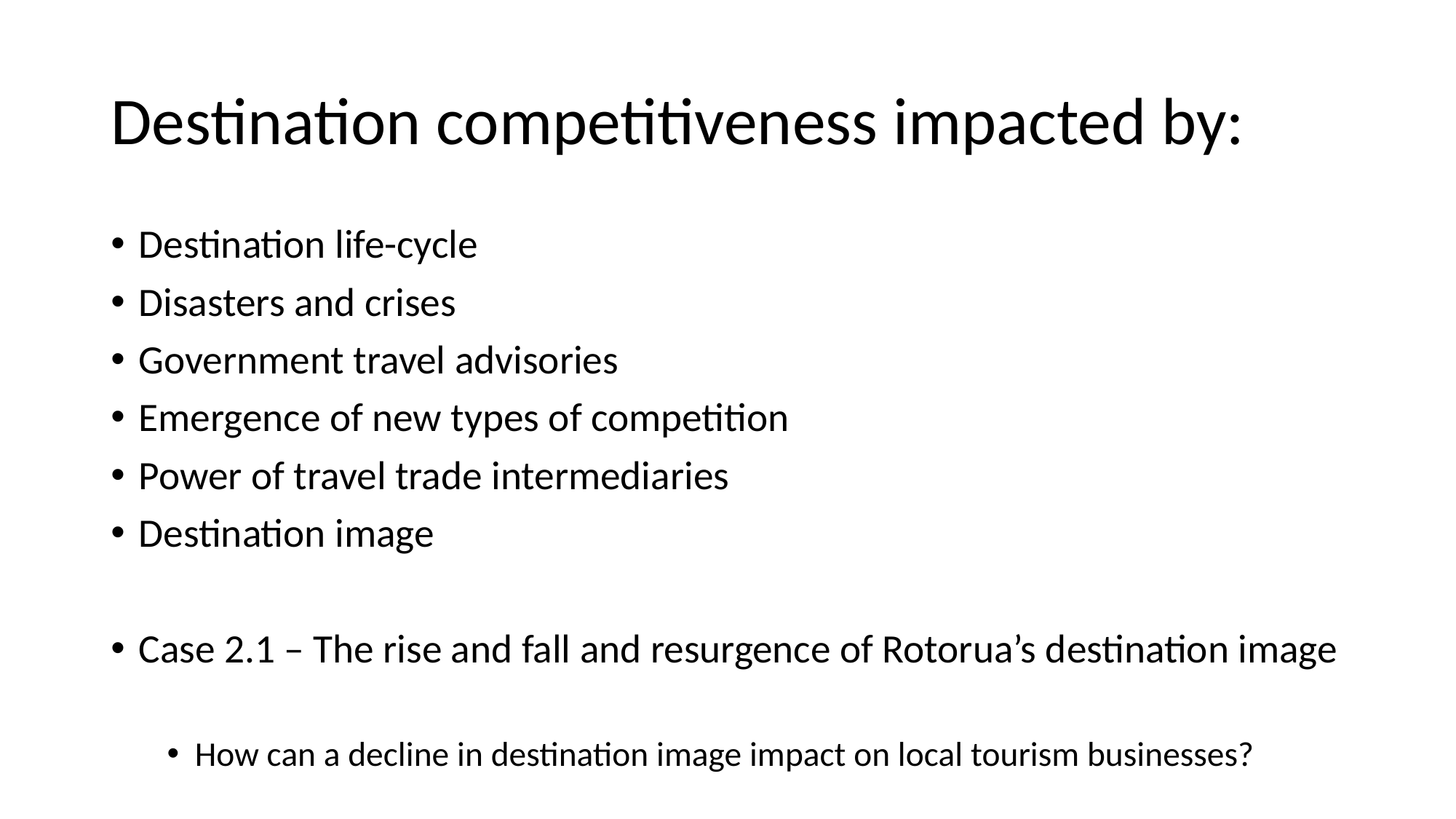

# Destination competitiveness impacted by:
Destination life-cycle
Disasters and crises
Government travel advisories
Emergence of new types of competition
Power of travel trade intermediaries
Destination image

Case 2.1 – The rise and fall and resurgence of Rotorua’s destination image

How can a decline in destination image impact on local tourism businesses?